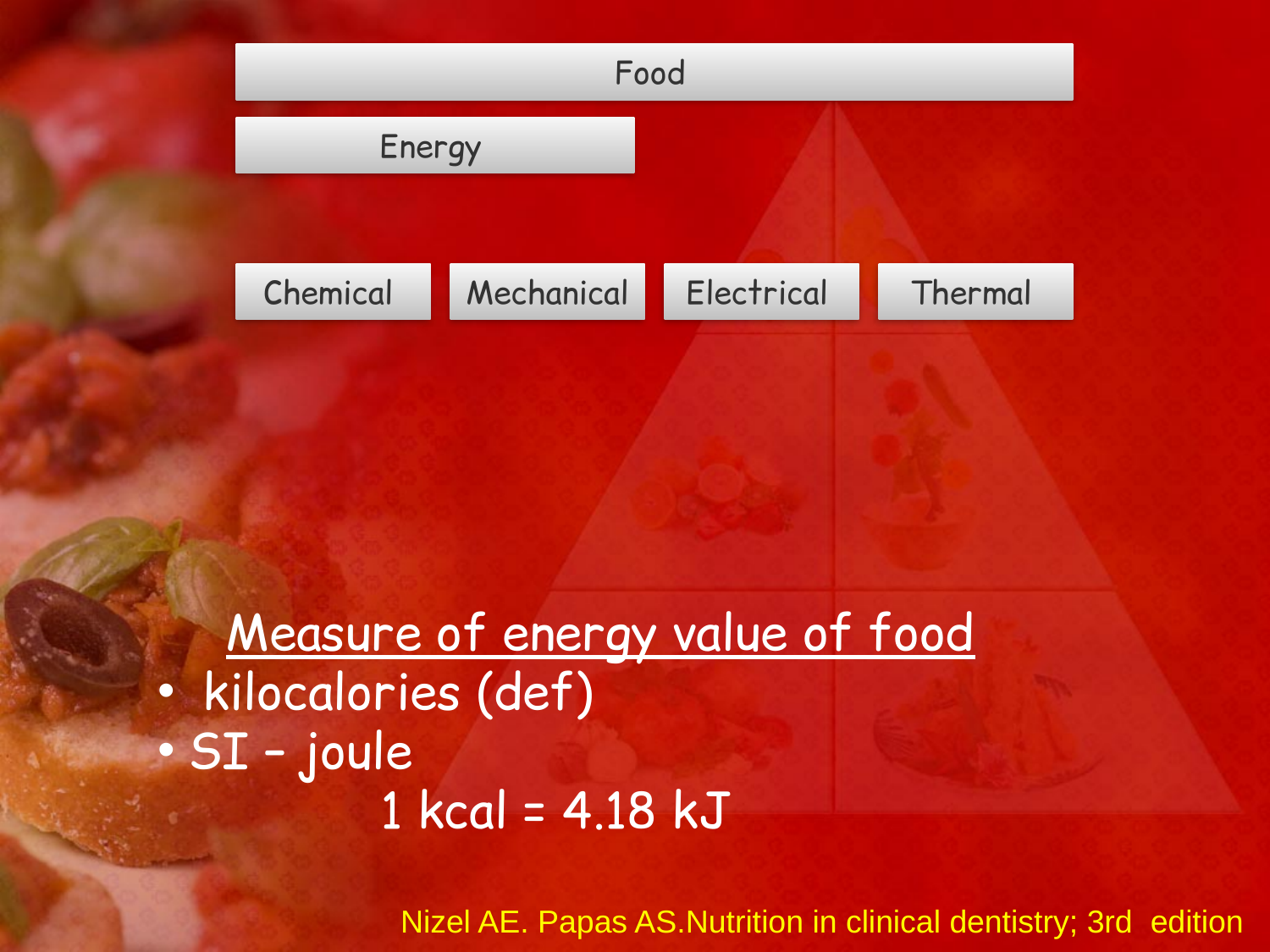

#
Food
Energy
Chemical
Mechanical
Electrical
Thermal
Measure of energy value of food
 kilocalories (def)
SI – joule
               1 kcal = 4.18 kJ
Nizel AE. Papas AS.Nutrition in clinical dentistry; 3rd  edition